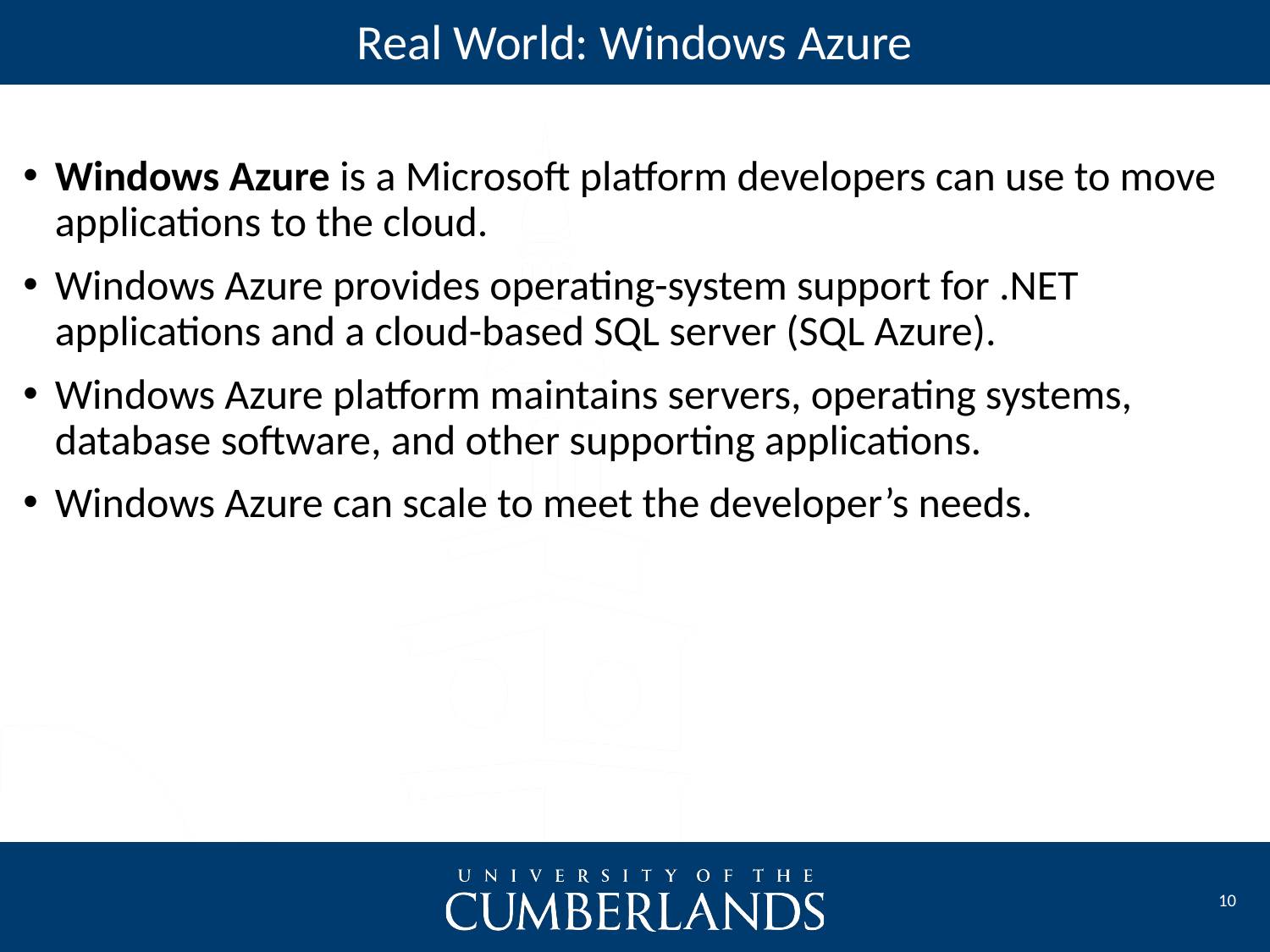

Real World: Windows Azure
Windows Azure is a Microsoft platform developers can use to move applications to the cloud.
Windows Azure provides operating-system support for .NET applications and a cloud-based SQL server (SQL Azure).
Windows Azure platform maintains servers, operating systems, database software, and other supporting applications.
Windows Azure can scale to meet the developer’s needs.

10